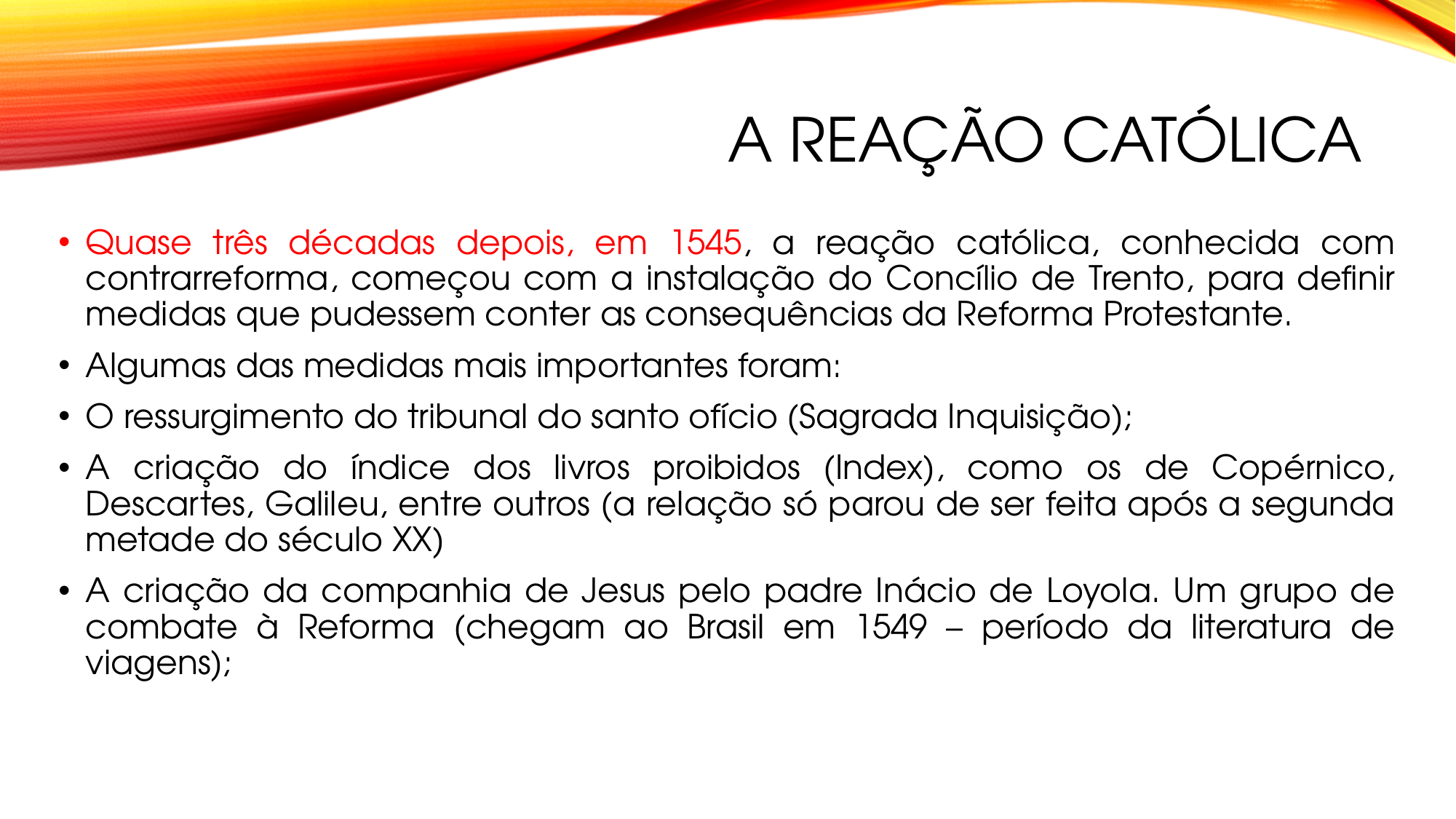

# A reação católica
Quase três décadas depois, em 1545, a reação católica, conhecida com contrarreforma, começou com a instalação do Concílio de Trento, para definir medidas que pudessem conter as consequências da Reforma Protestante.
Algumas das medidas mais importantes foram:
O ressurgimento do tribunal do santo ofício (Sagrada Inquisição);
A criação do índice dos livros proibidos (Index), como os de Copérnico, Descartes, Galileu, entre outros (a relação só parou de ser feita após a segunda metade do século XX)
A criação da companhia de Jesus pelo padre Inácio de Loyola. Um grupo de combate à Reforma (chegam ao Brasil em 1549 – período da literatura de viagens);